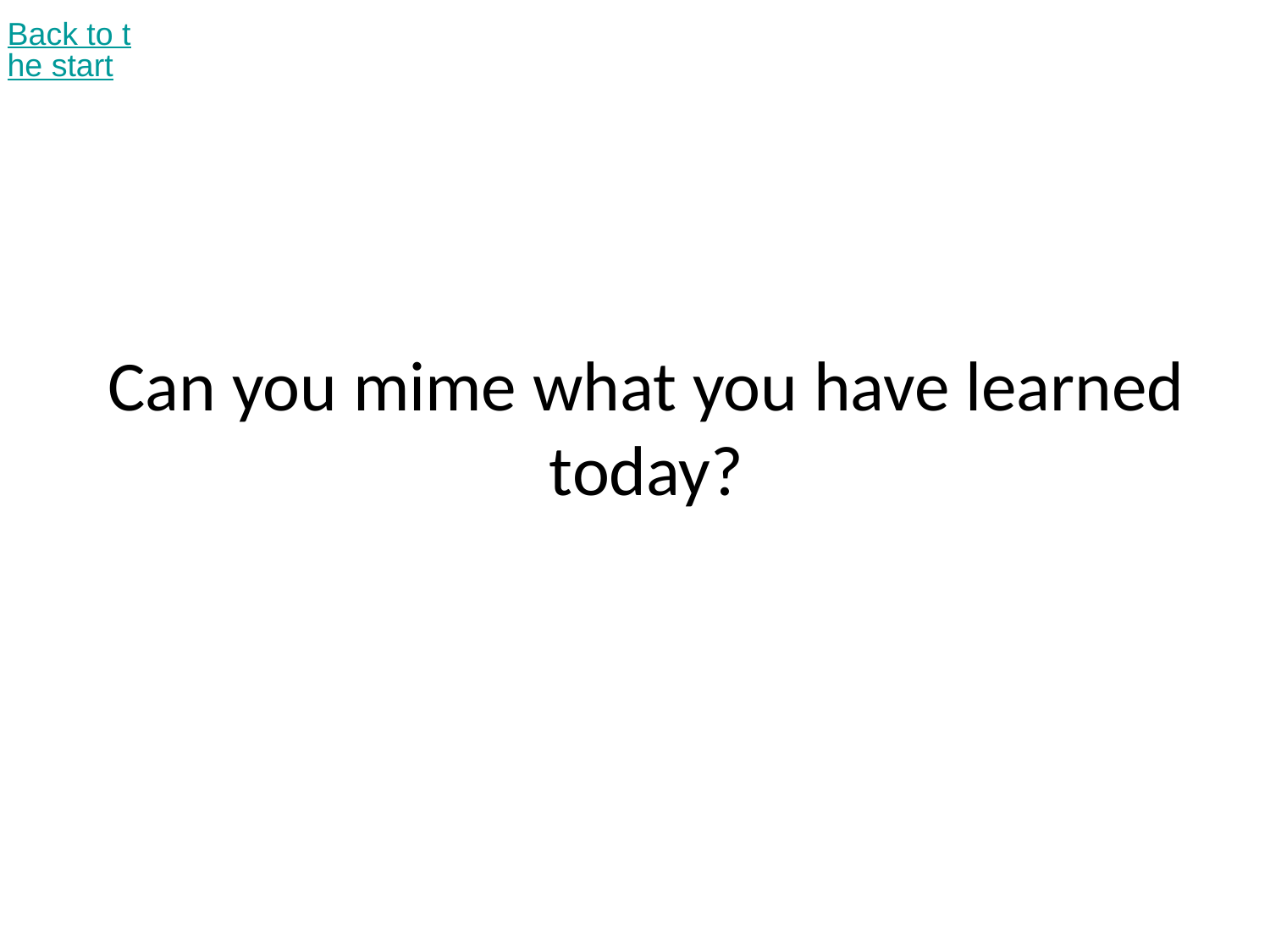

Back to the start
# Can you mime what you have learned today?